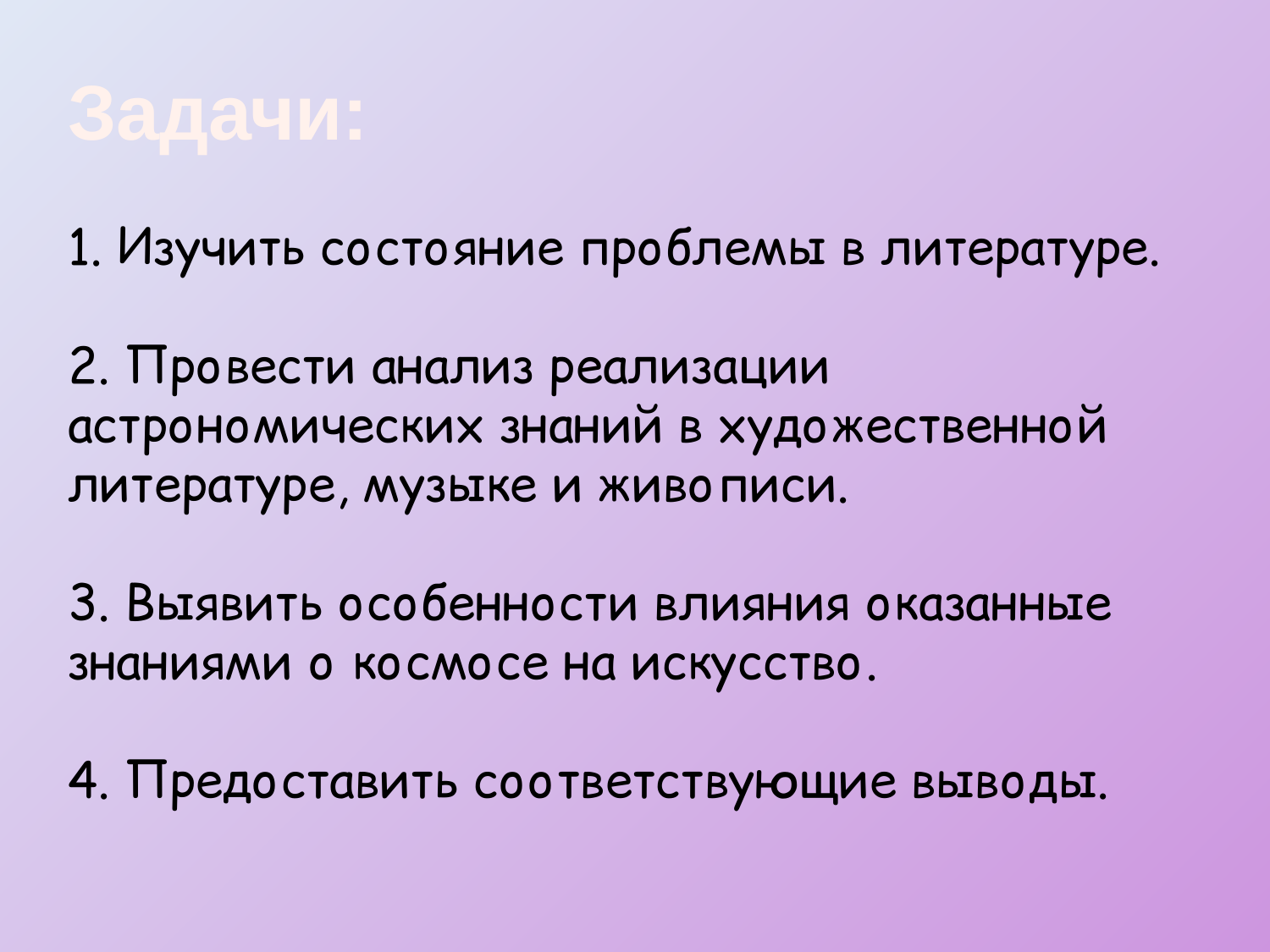

# Задачи: 1. Изучить состояние проблемы в литературе. 2. Провести анализ реализации астрономических знаний в художественной литературе, музыке и живописи. 3. Выявить особенности влияния оказанные знаниями о космосе на искусство. 4. Предоставить соответствующие выводы.